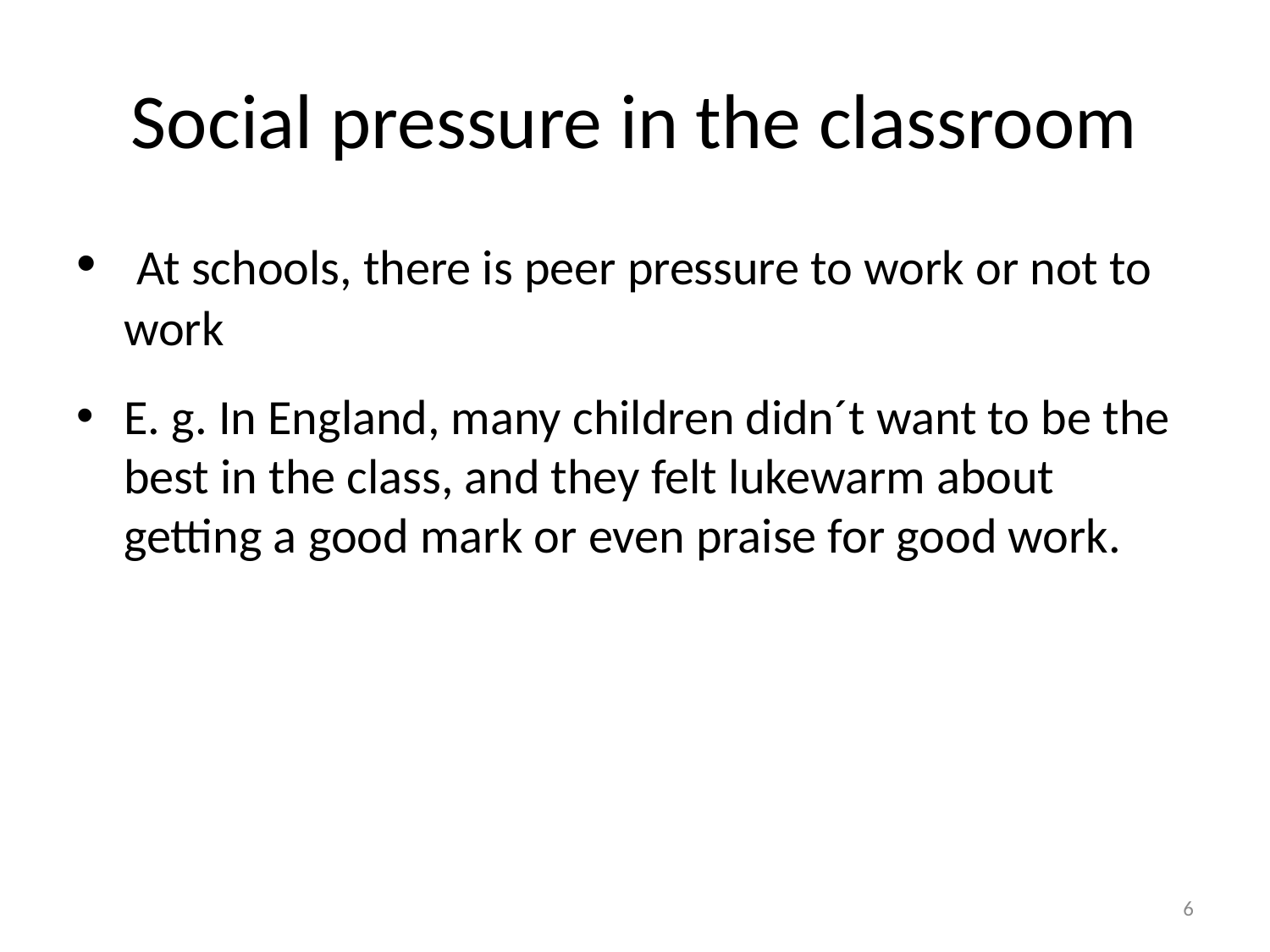

# Social pressure in the classroom
 At schools, there is peer pressure to work or not to work

E. g. In England, many children didn´t want to be the best in the class, and they felt lukewarm about getting a good mark or even praise for good work.
6